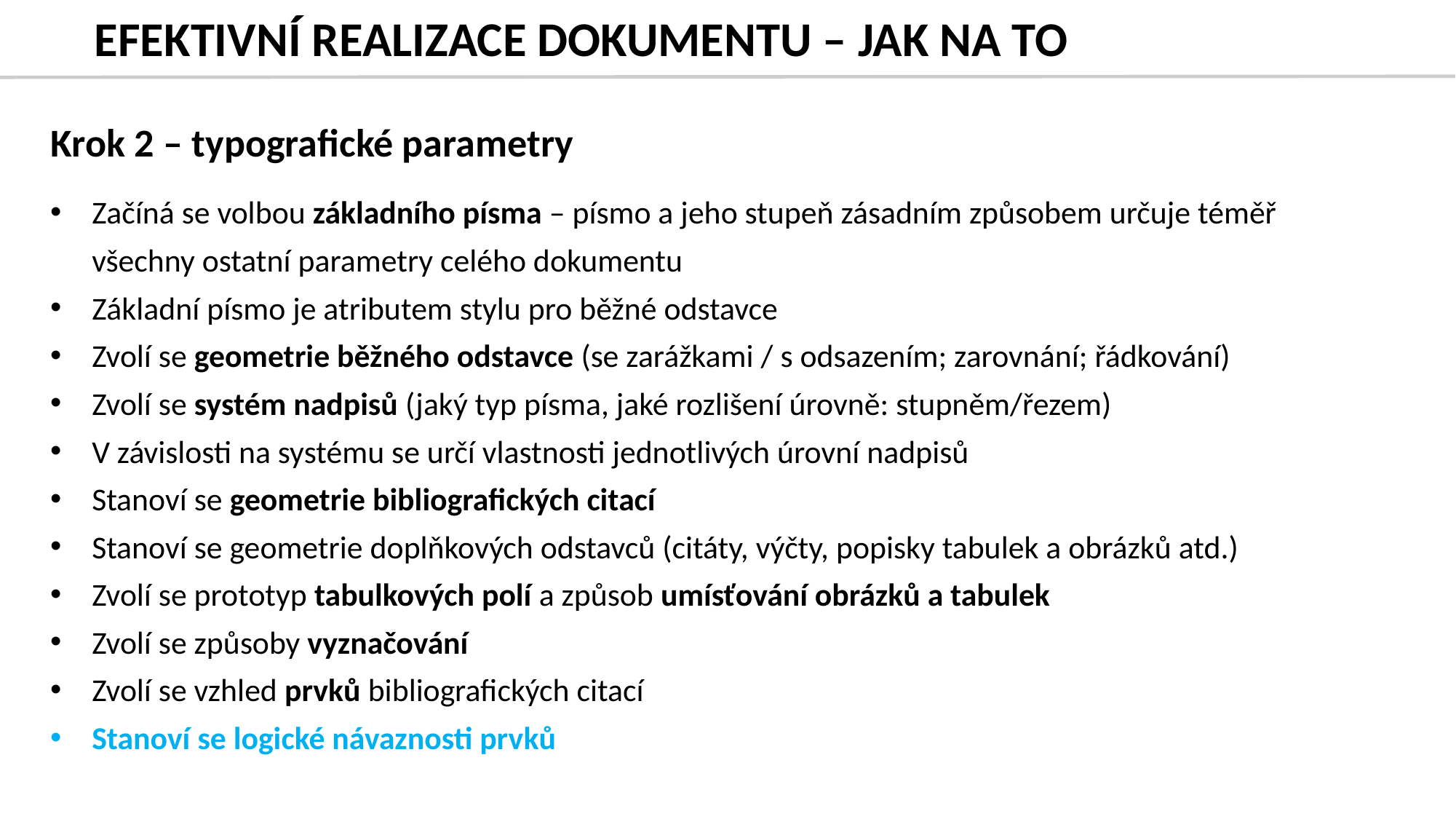

# EFEKTIVNÍ REALIZACE DOKUMENTU – JAK NA TO
Krok 2 – typografické parametry
Začíná se volbou základního písma – písmo a jeho stupeň zásadním způsobem určuje téměř všechny ostatní parametry celého dokumentu
Základní písmo je atributem stylu pro běžné odstavce
Zvolí se geometrie běžného odstavce (se zarážkami / s odsazením; zarovnání; řádkování)
Zvolí se systém nadpisů (jaký typ písma, jaké rozlišení úrovně: stupněm/řezem)
V závislosti na systému se určí vlastnosti jednotlivých úrovní nadpisů
Stanoví se geometrie bibliografických citací
Stanoví se geometrie doplňkových odstavců (citáty, výčty, popisky tabulek a obrázků atd.)
Zvolí se prototyp tabulkových polí a způsob umísťování obrázků a tabulek
Zvolí se způsoby vyznačování
Zvolí se vzhled prvků bibliografických citací
Stanoví se logické návaznosti prvků